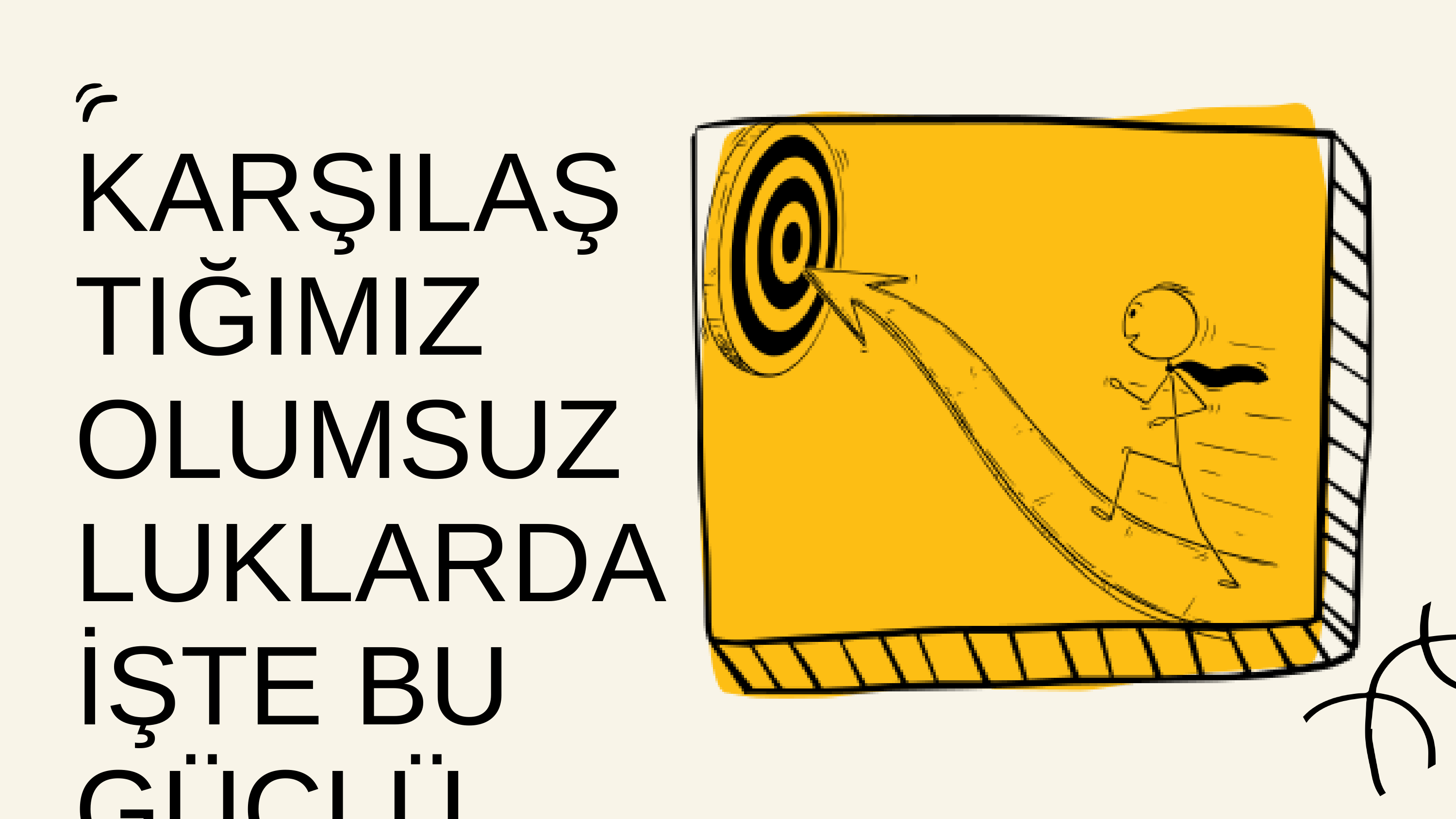

KARŞILAŞTIĞIMIZ OLUMSUZLUKLARDA İŞTE BU GÜÇLÜ YANLARIMIZA ODAKLANMALIYIZ.